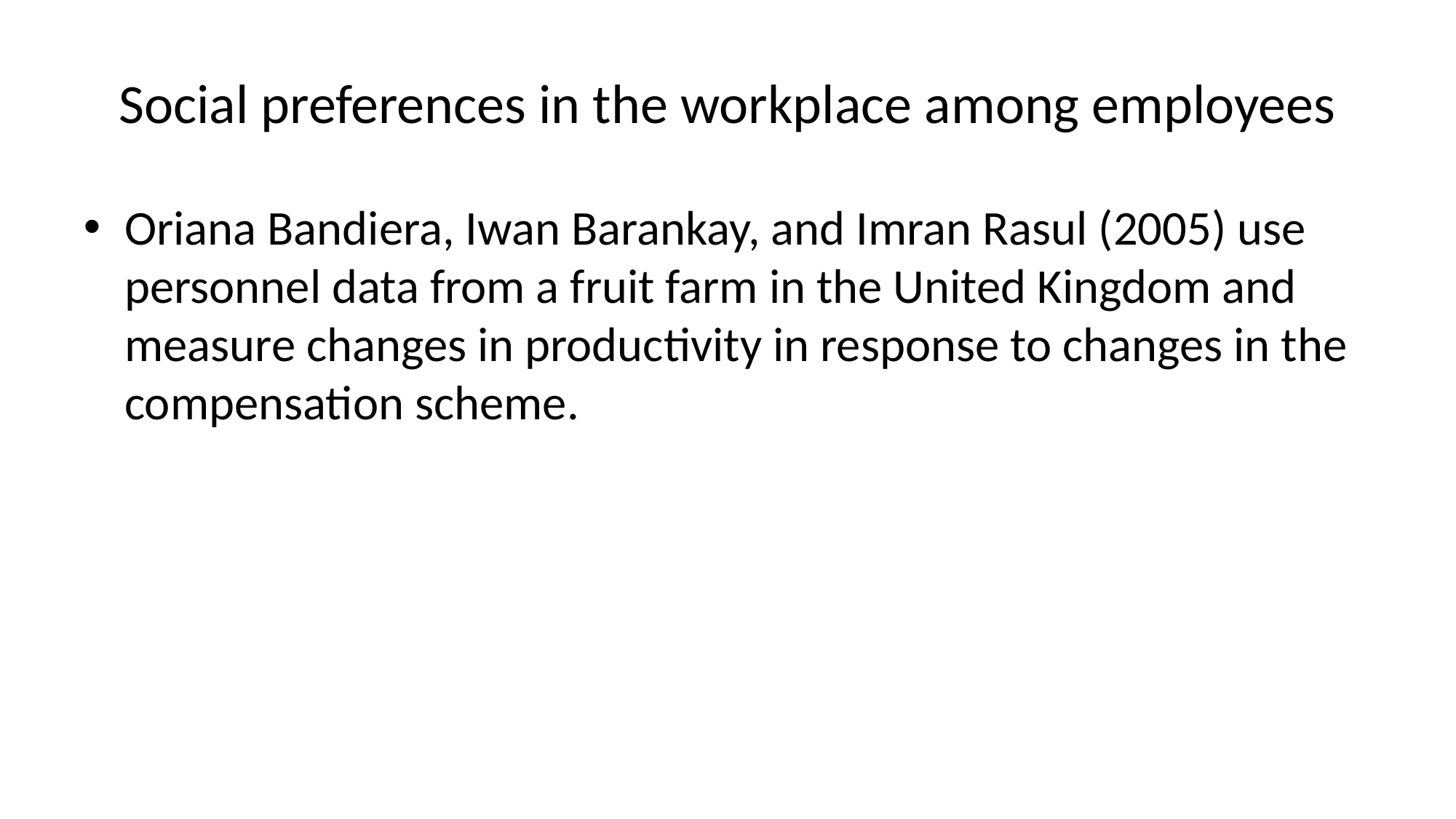

# Social preferences in the workplace among employees
Oriana Bandiera, Iwan Barankay, and Imran Rasul (2005) use personnel data from a fruit farm in the United Kingdom and measure changes in productivity in response to changes in the compensation scheme.